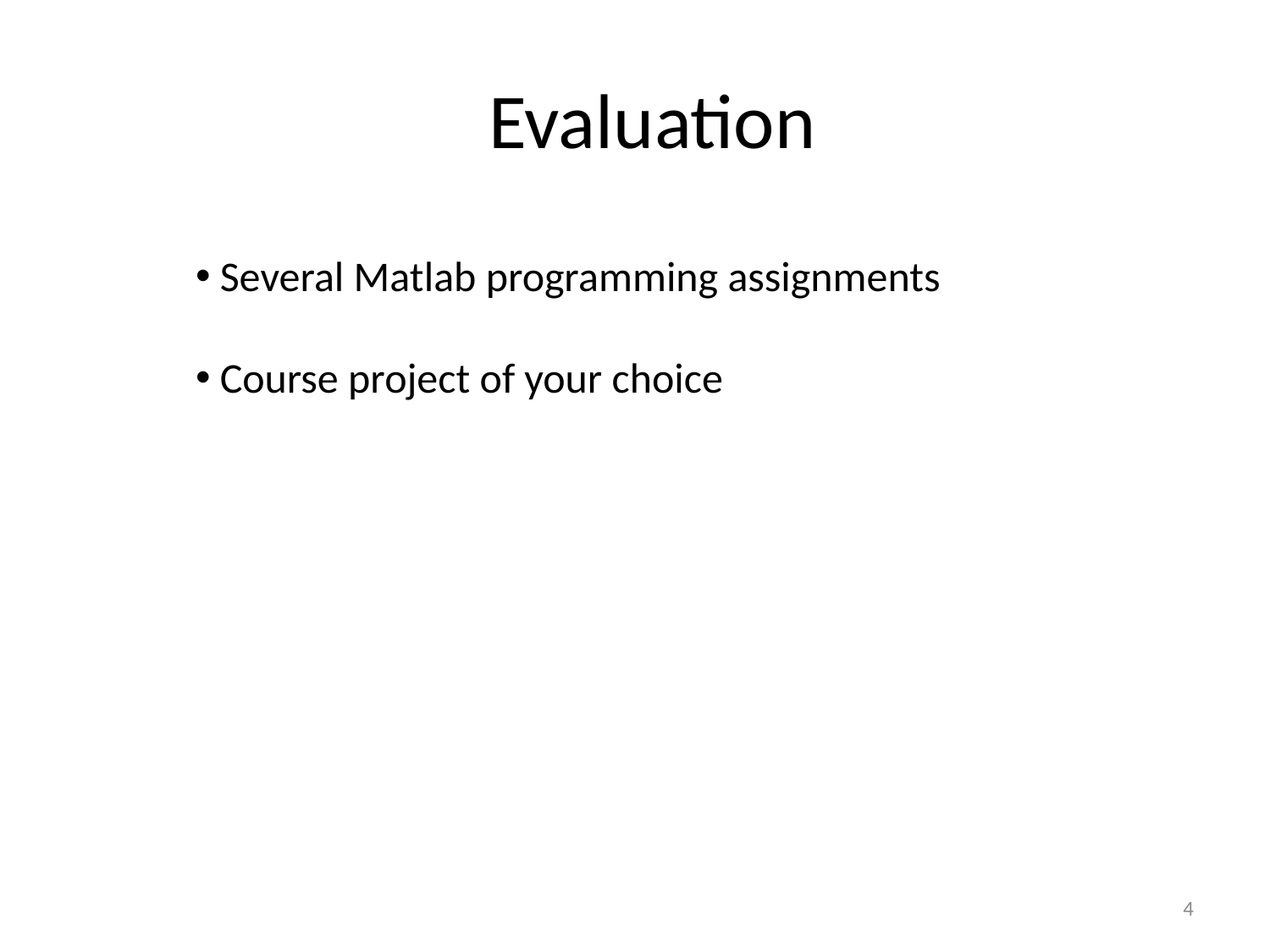

# Evaluation
 Several Matlab programming assignments

 Course project of your choice
4